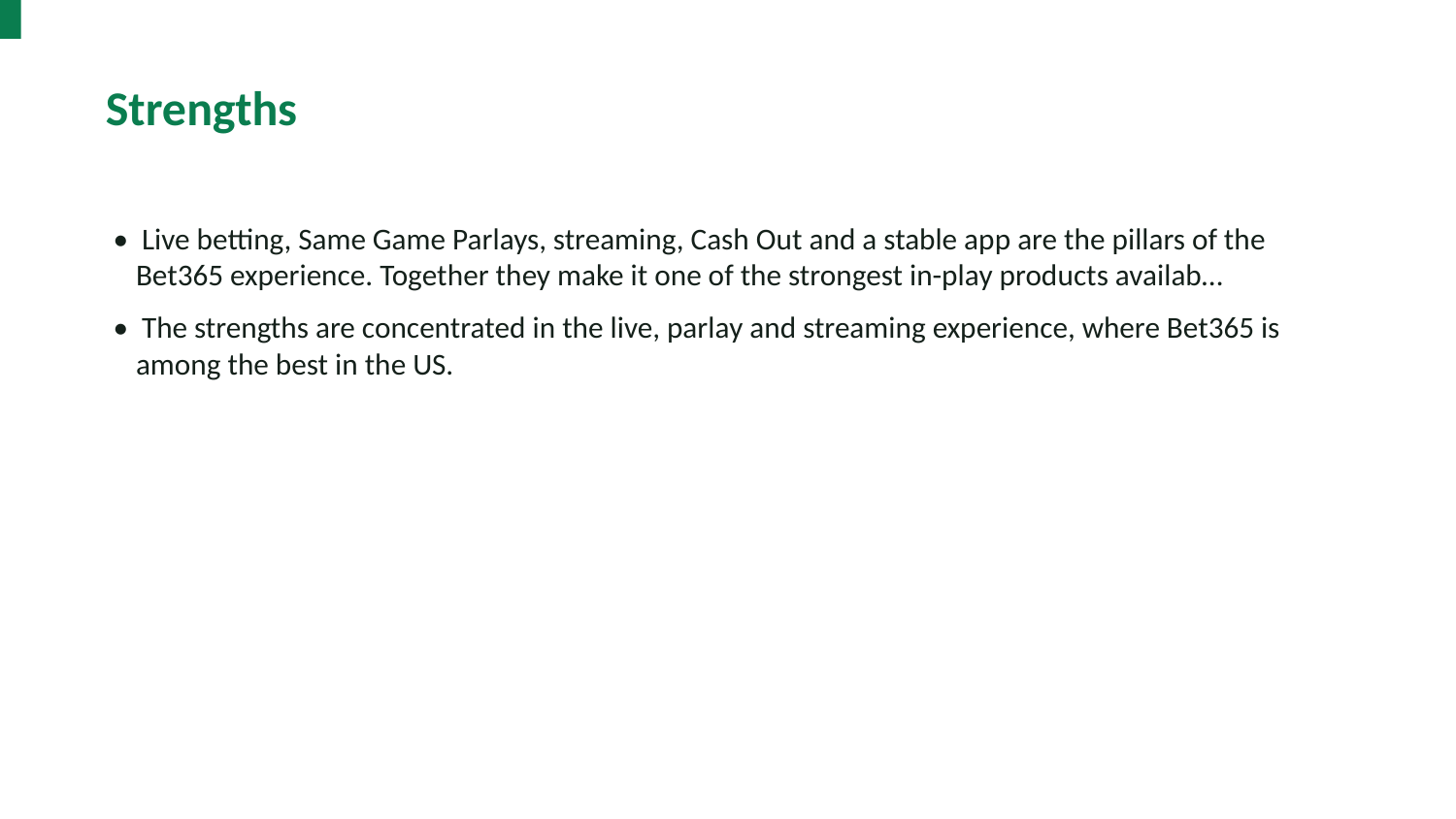

Strengths
•  Live betting, Same Game Parlays, streaming, Cash Out and a stable app are the pillars of the Bet365 experience. Together they make it one of the strongest in-play products availab…
•  The strengths are concentrated in the live, parlay and streaming experience, where Bet365 is among the best in the US.